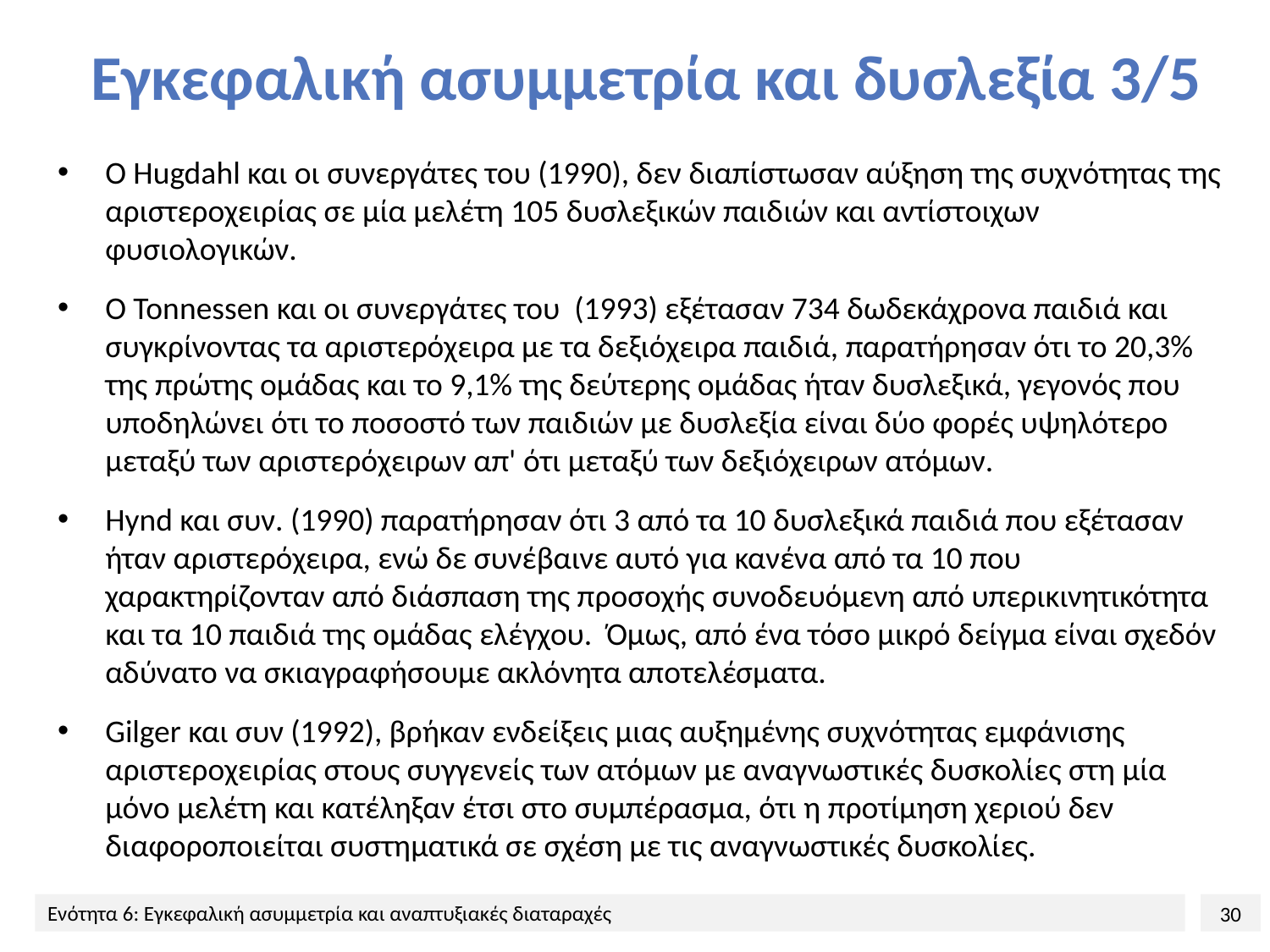

# Εγκεφαλική ασυμμετρία και δυσλεξία 3/5
Ο Hugdahl και οι συνεργάτες του (1990), δεν διαπίστωσαν αύξηση της συχνότητας της αριστεροχειρίας σε μία μελέτη 105 δυσλεξικών παιδιών και αντίστοιχων φυσιολογικών.
Ο Tonnessen και οι συνεργάτες του  (1993) εξέτασαν 734 δωδεκάχρονα παιδιά και συγκρίνοντας τα αριστερόχειρα με τα δεξιόχειρα παιδιά, παρατήρησαν ότι το 20,3% της πρώτης ομάδας και το 9,1% της δεύτερης ομάδας ήταν δυσλεξικά, γεγονός που υποδηλώνει ότι το ποσοστό των παιδιών με δυσλεξία είναι δύο φορές υψηλότερο μεταξύ των αριστερόχειρων απ' ότι μεταξύ των δεξιόχειρων ατόμων.
Hynd και συν. (1990) παρατήρησαν ότι 3 από τα 10 δυσλεξικά παιδιά που εξέτασαν ήταν αριστερόχειρα, ενώ δε συνέβαινε αυτό για κανένα από τα 10 που χαρακτηρίζονταν από διάσπαση της προσοχής συνοδευόμενη από υπερικινητικότητα και τα 10 παιδιά της ομάδας ελέγχου.  Όμως, από ένα τόσο μικρό δείγμα είναι σχεδόν αδύνατο να σκιαγραφήσουμε ακλόνητα αποτελέσματα.
Gilger και συν (1992), βρήκαν ενδείξεις μιας αυξημένης συχνότητας εμφάνισης αριστεροχειρίας στους συγγενείς των ατόμων με αναγνωστικές δυσκολίες στη μία μόνο μελέτη και κατέληξαν έτσι στο συμπέρασμα, ότι η προτίμηση χεριού δεν διαφοροποιείται συστηματικά σε σχέση με τις αναγνωστικές δυσκολίες.